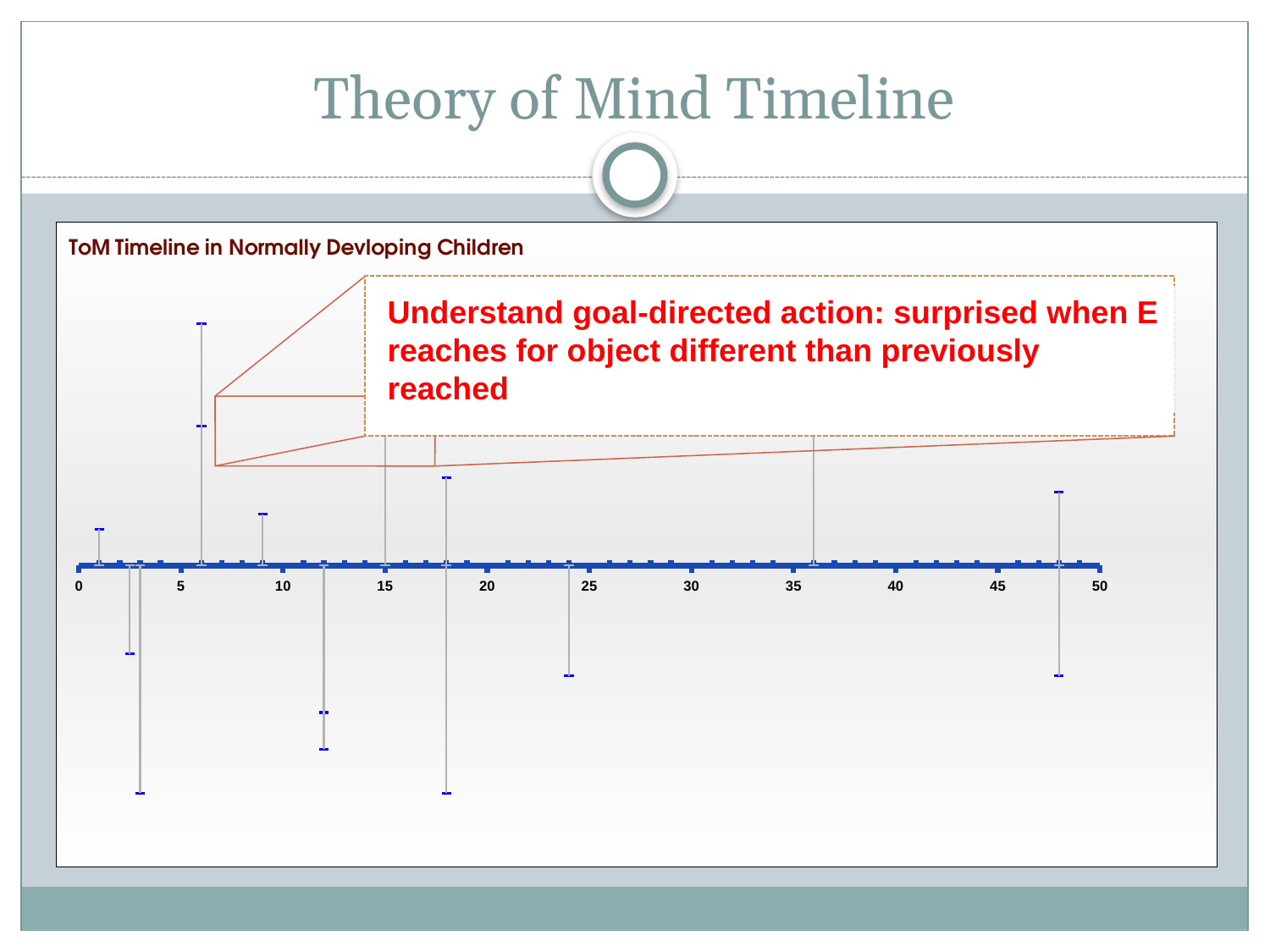

# Theory of Mind Timeline

### Chart:

| Category |  |
|---|---|
Understand goal-directed action: surprised when E reaches for object different than previously reached